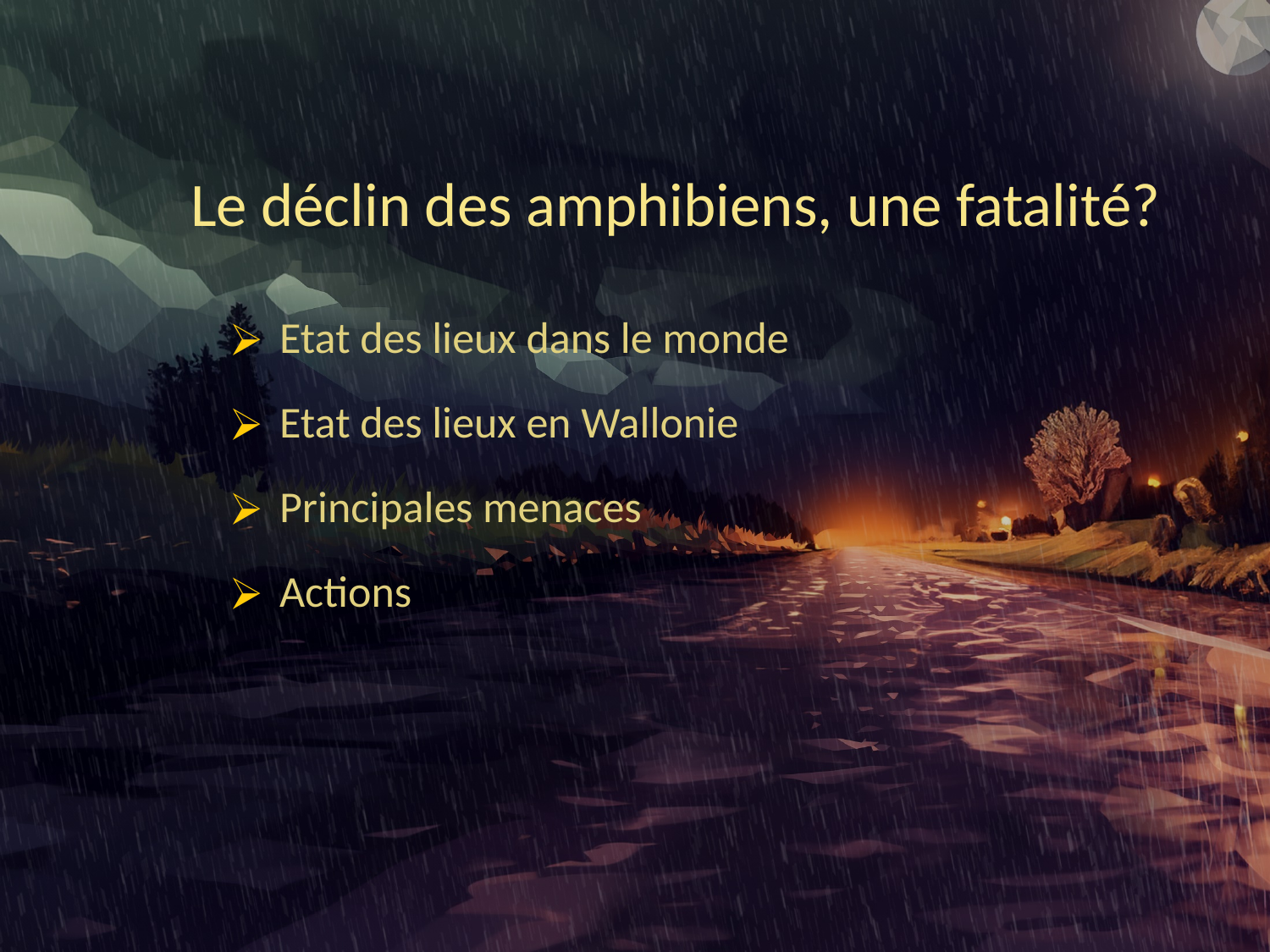

Le déclin des amphibiens, une fatalité?
Etat des lieux dans le monde
Etat des lieux en Wallonie
Principales menaces
Actions